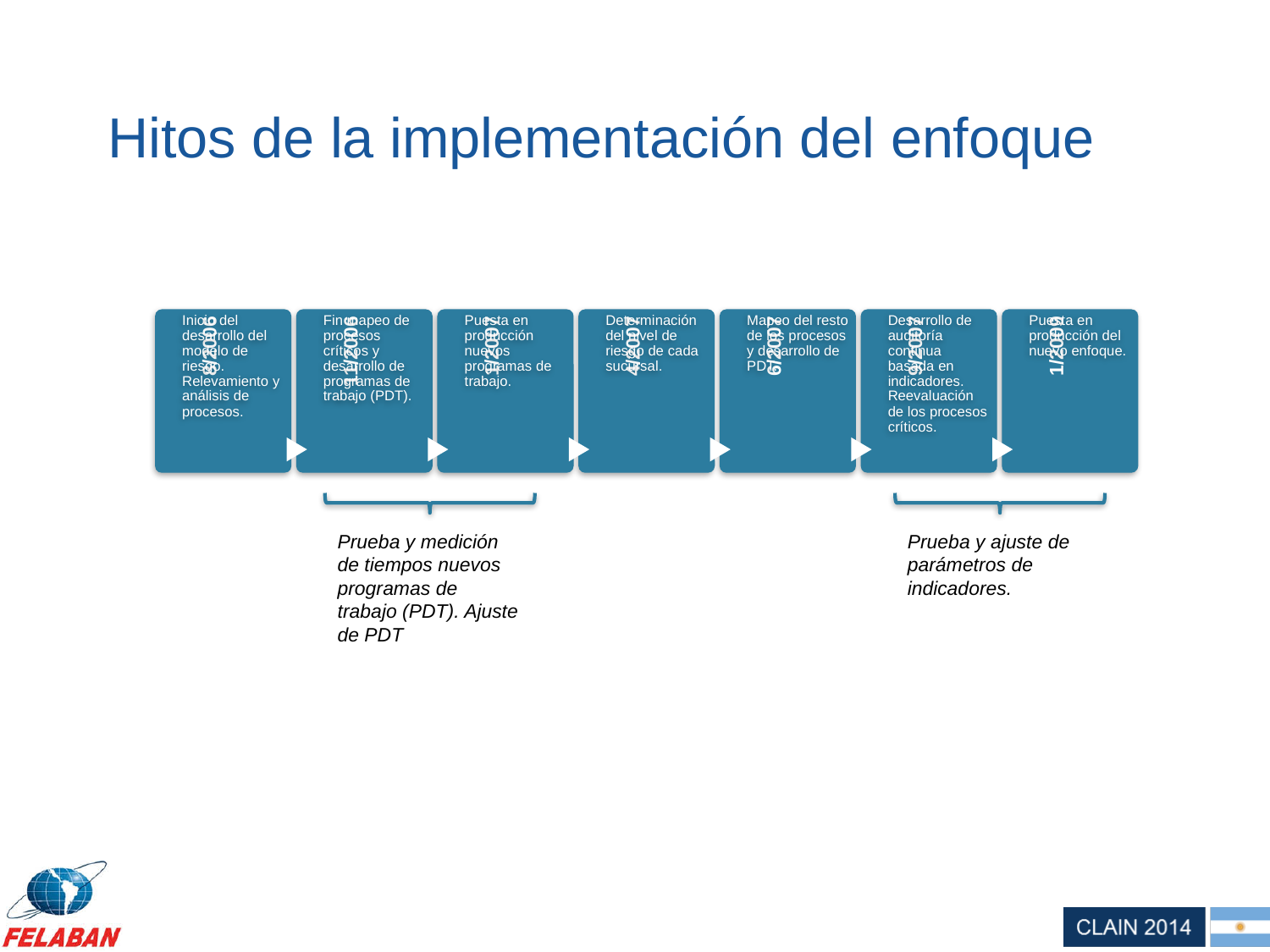

# Hitos de la implementación del enfoque
8/2006
Inicio del desarrollo del modelo de riesgo. Relevamiento y análisis de procesos.
11/2006
Fin mapeo de procesos críticos y desarrollo de programas de trabajo (PDT).
1/2007
Puesta en producción nuevos programas de trabajo.
4/2007
Determinación del nivel de riesgo de cada sucursal.
6/2007
Mapeo del resto de los procesos y desarrollo de PDT.
9/2007
Desarrollo de auditoría continua basada en indicadores. Reevaluación de los procesos críticos.
1/2009
Puesta en producción del nuevo enfoque.

Prueba y ajuste de parámetros de indicadores.

Prueba y medición de tiempos nuevos programas de trabajo (PDT). Ajuste de PDT